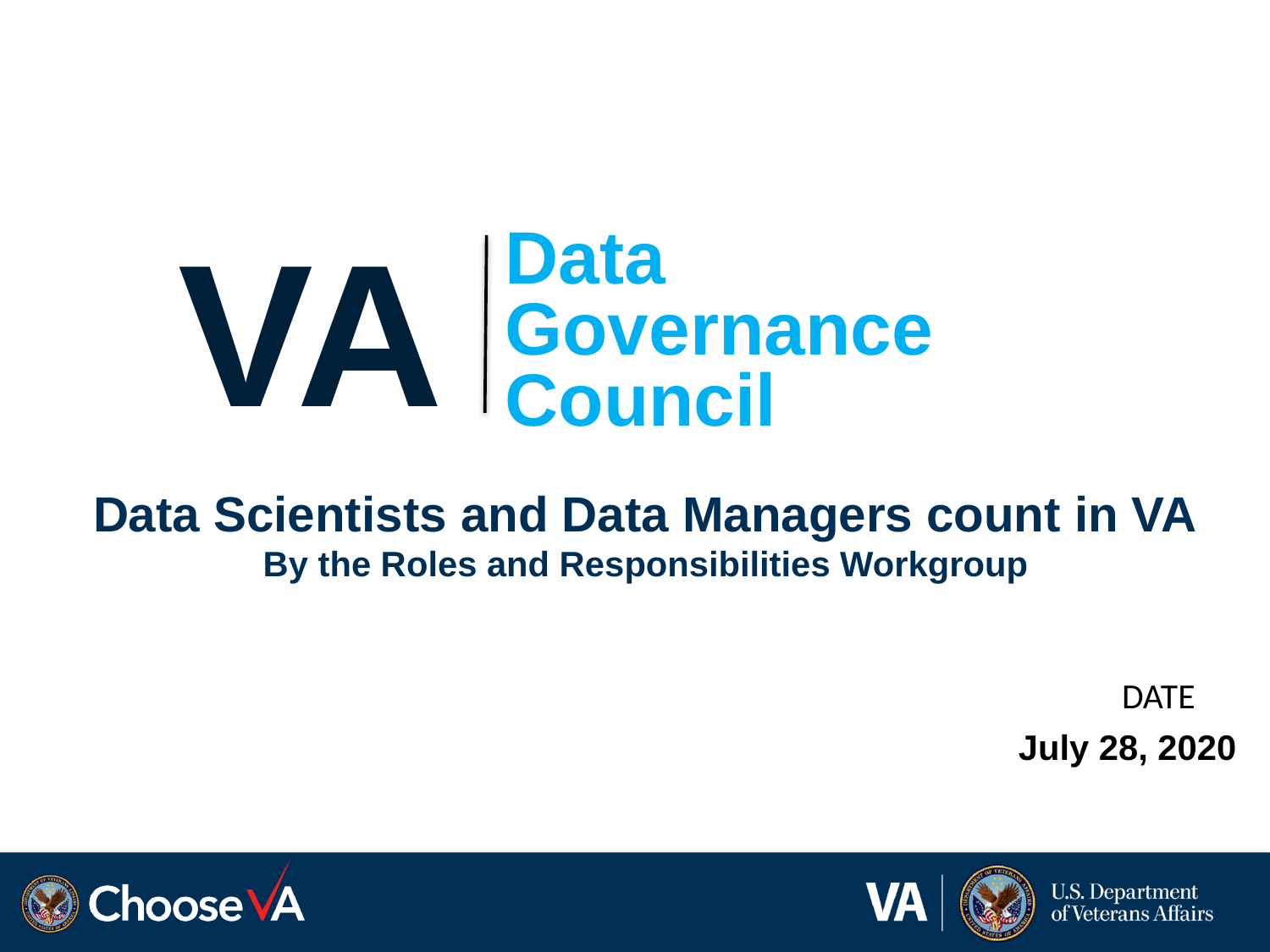

Data Scientists and Data Managers count in VA
By the Roles and Responsibilities Workgroup
July 28, 2020